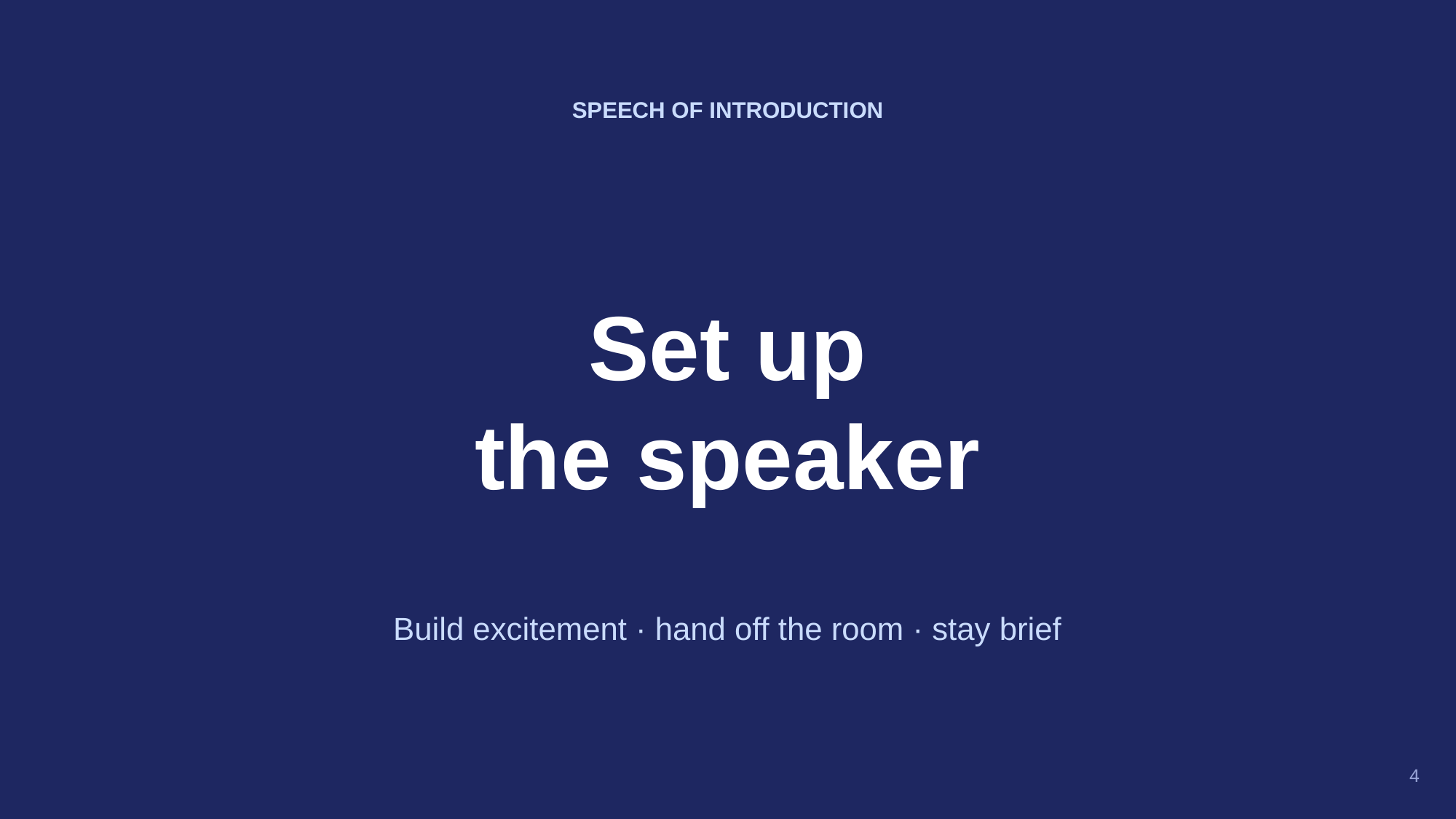

SPEECH OF INTRODUCTION
Set up
the speaker
Build excitement · hand off the room · stay brief
4